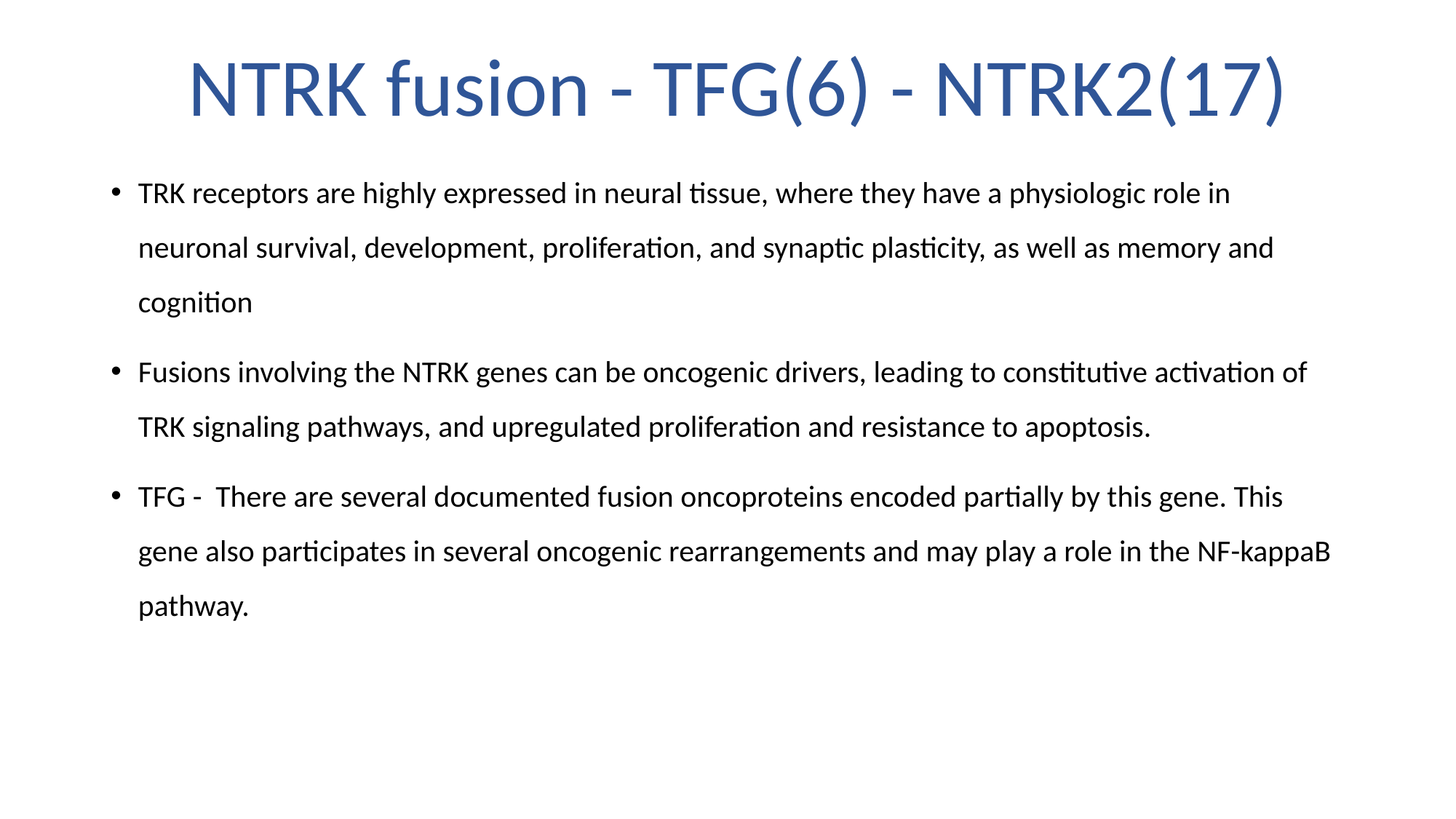

# NTRK fusion - TFG(6) - NTRK2(17)
TRK receptors are highly expressed in neural tissue, where they have a physiologic role in neuronal survival, development, proliferation, and synaptic plasticity, as well as memory and cognition
Fusions involving the NTRK genes can be oncogenic drivers, leading to constitutive activation of TRK signaling pathways, and upregulated proliferation and resistance to apoptosis.
TFG -  There are several documented fusion oncoproteins encoded partially by this gene. This gene also participates in several oncogenic rearrangements and may play a role in the NF-kappaB pathway.